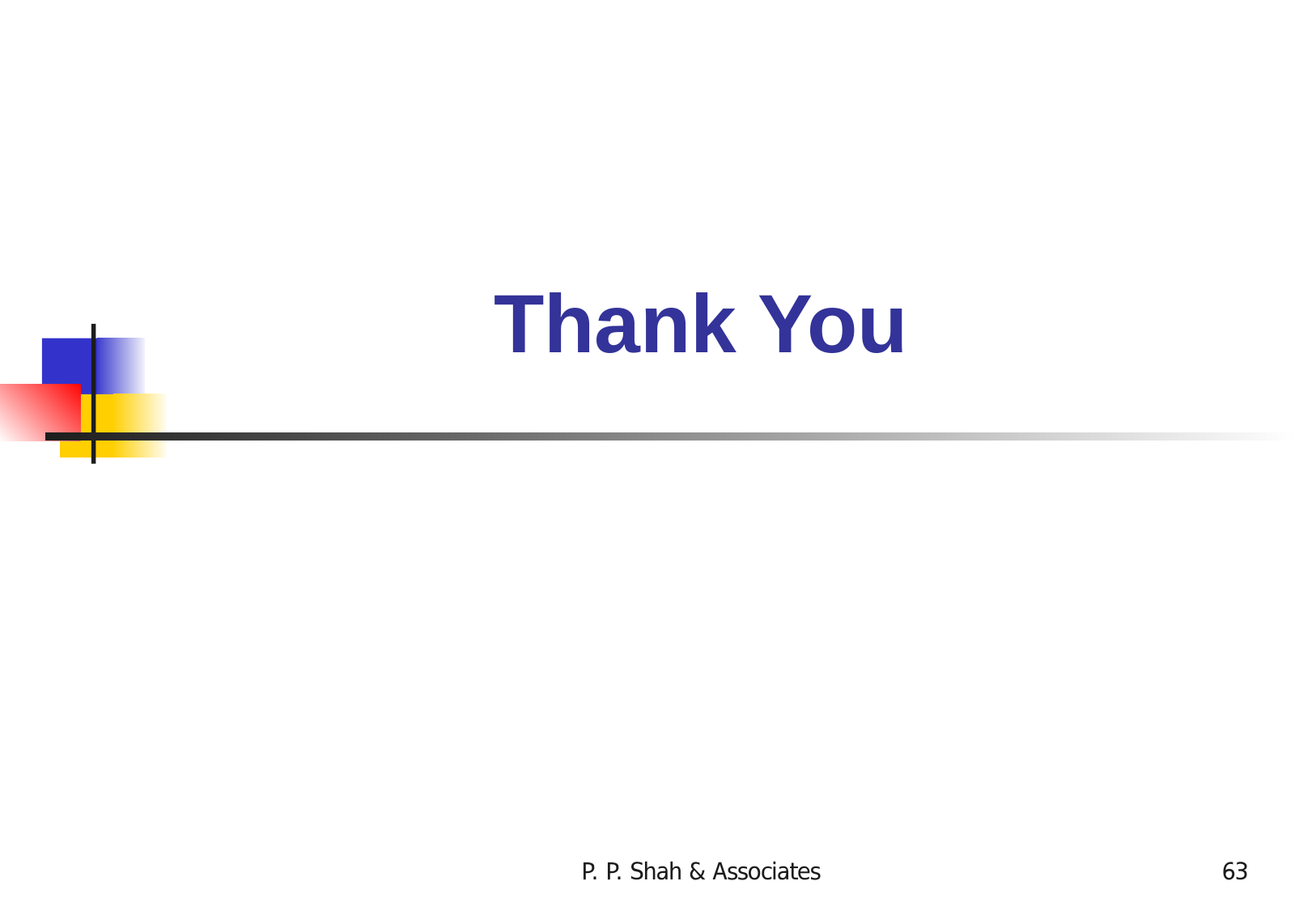

# Thank You
P. P. Shah & Associates
63